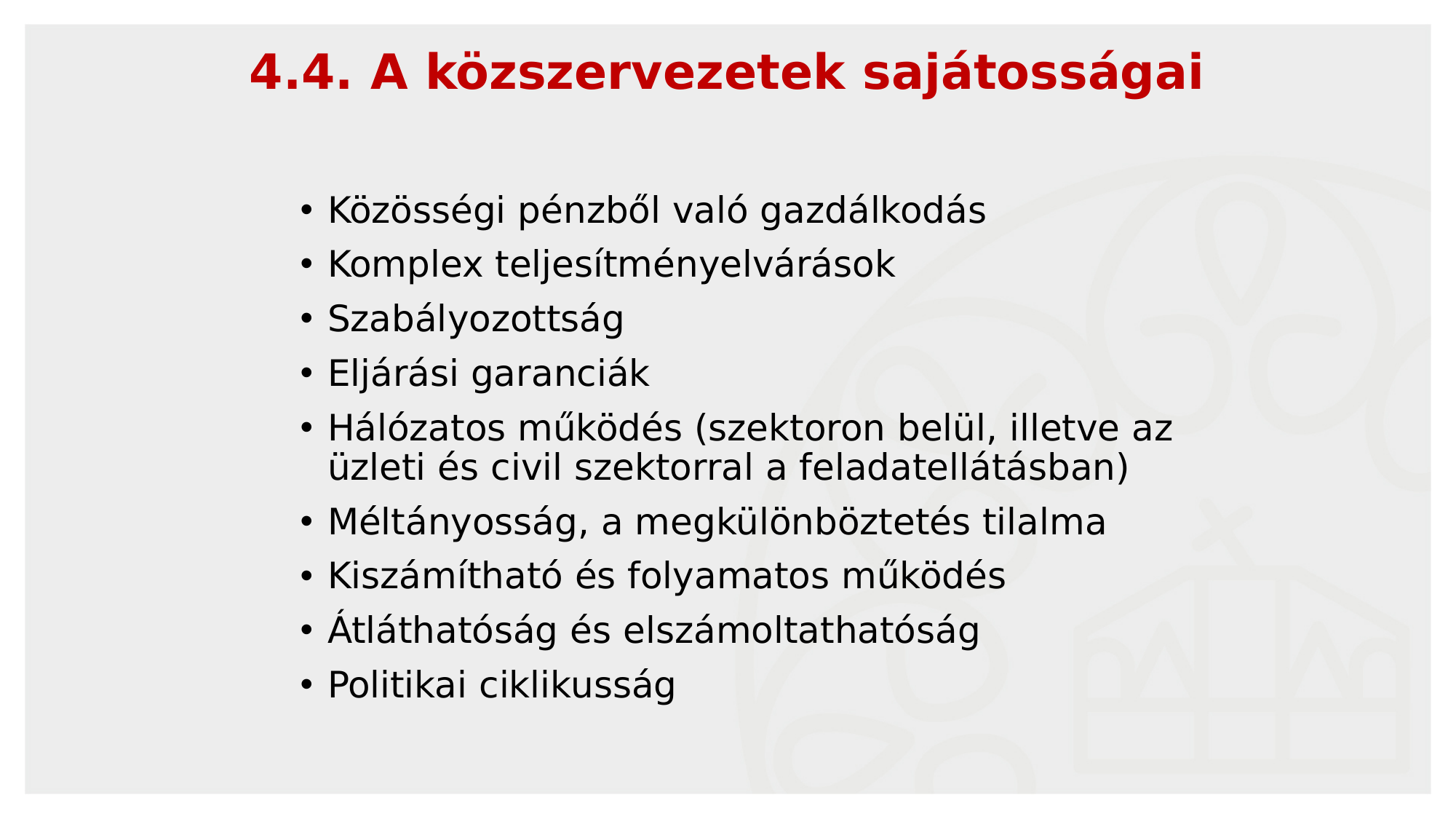

4.4. A közszervezetek sajátosságai
Közösségi pénzből való gazdálkodás
Komplex teljesítményelvárások
Szabályozottság
Eljárási garanciák
Hálózatos működés (szektoron belül, illetve az üzleti és civil szektorral a feladatellátásban)
Méltányosság, a megkülönböztetés tilalma
Kiszámítható és folyamatos működés
Átláthatóság és elszámoltathatóság
Politikai ciklikusság